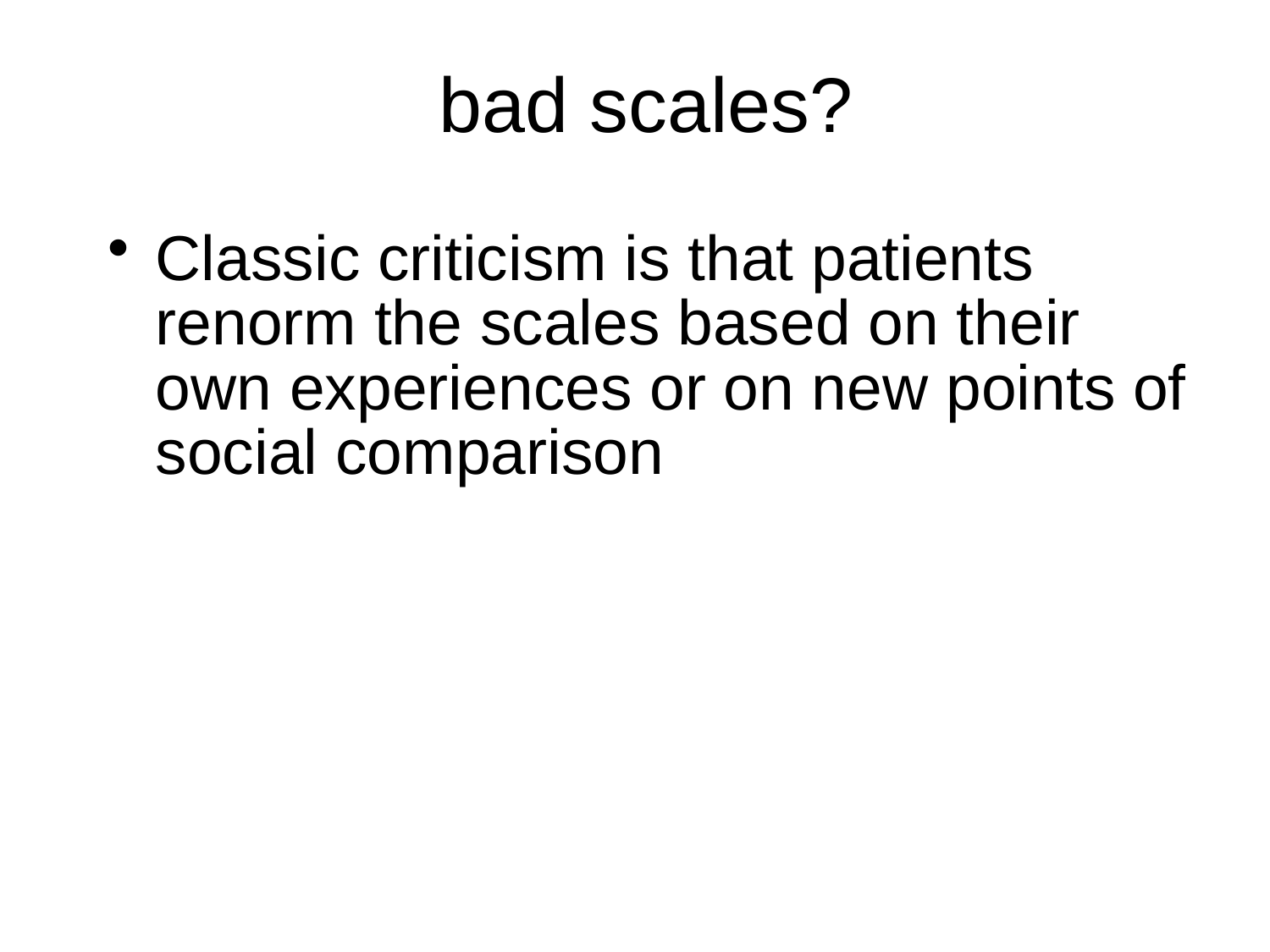

# bad scales?
Classic criticism is that patients renorm the scales based on their own experiences or on new points of social comparison